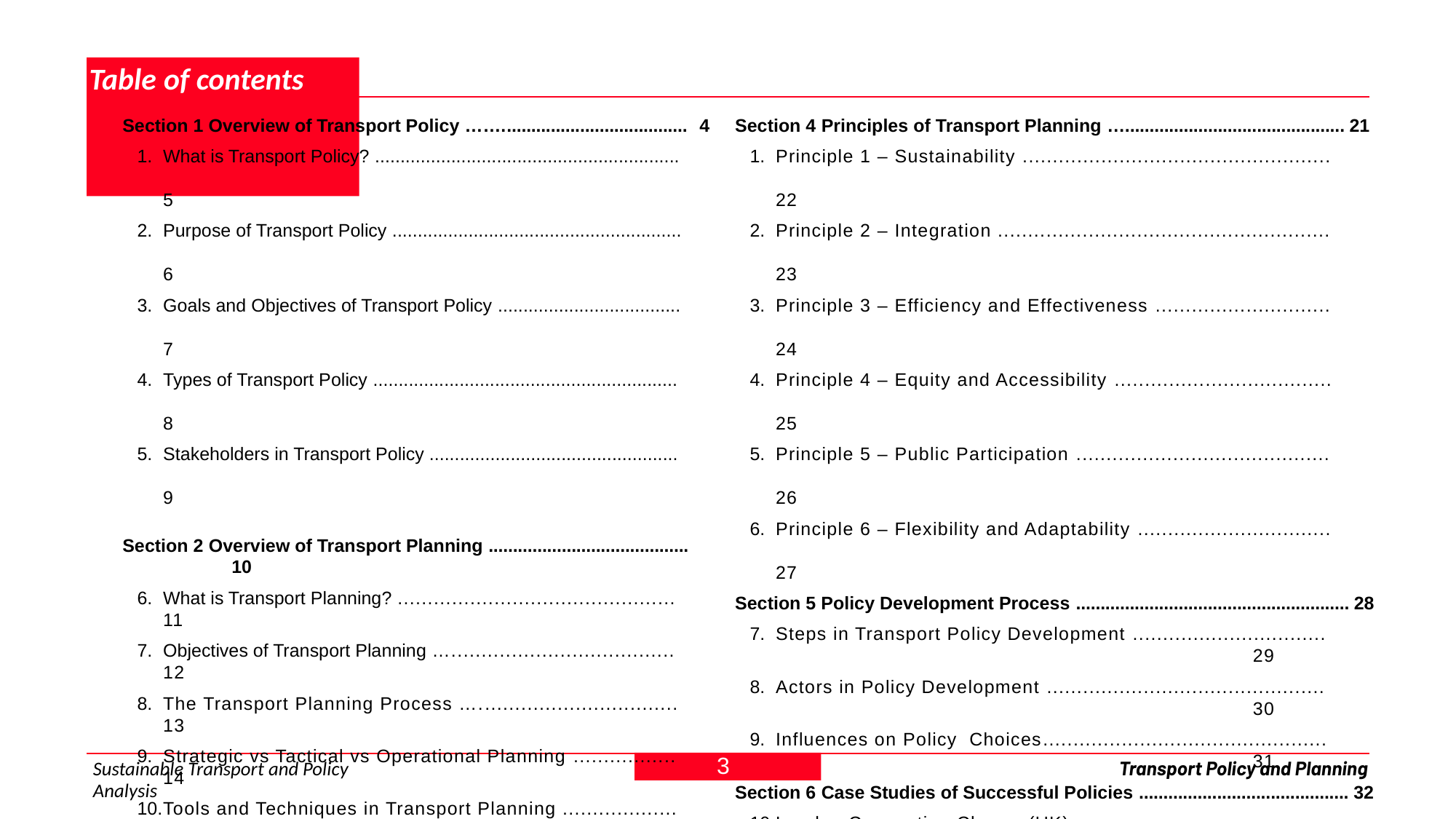

# Table of contents
Section 1 Overview of Transport Policy ……...................................... 4
What is Transport Policy? ............................................................	5
Purpose of Transport Policy .........................................................	6
Goals and Objectives of Transport Policy ....................................	7
Types of Transport Policy ............................................................	8
Stakeholders in Transport Policy .................................................	9

Section 2 Overview of Transport Planning ......................................... 	10
What is Transport Planning? ..............................................	11
Objectives of Transport Planning ….....................................	12
The Transport Planning Process ….................................	13
Strategic vs Tactical vs Operational Planning .................	14
Tools and Techniques in Transport Planning ...................	15

Section 3 Policy vs Planning ............................................................... 	16
Comparing Policy and Planning ..................................... 	17
How Policy and Planning Interact .................................. 	18
Practical Example ......................................................... 	19
Challenges in Aligning Policy and Planning .................... 	20
Section 4 Principles of Transport Planning …............................................. 21
Principle 1 – Sustainability ................................................... 	22
Principle 2 – Integration ....................................................... 	23
Principle 3 – Efficiency and Effectiveness ............................. 	24
Principle 4 – Equity and Accessibility .................................... 	25
Principle 5 – Public Participation .......................................... 	26
Principle 6 – Flexibility and Adaptability ................................ 	27
Section 5 Policy Development Process ........................................................ 28
Steps in Transport Policy Development ................................ 	29
Actors in Policy Development .............................................. 	30
Influences on Policy  Choices............................................... 	31
Section 6 Case Studies of Successful Policies ........................................... 32
London Congestion Charge (UK) .......................................... 	33
TransMilenio Bus Rapid Transit (Bogotá) .............................. 	34
Netherlands Cycling Infrastructure Policy .............................. 	35
Singapore’s Integrated Transport Policy ................................ 	36
Section 7 Quiz & Group Discussion ............................................................. 37
Quiz .................................................................................... 	38
Group Discussion .................................................................	39
3
Sustainable Transport and Policy Analysis
Transport Policy and Planning